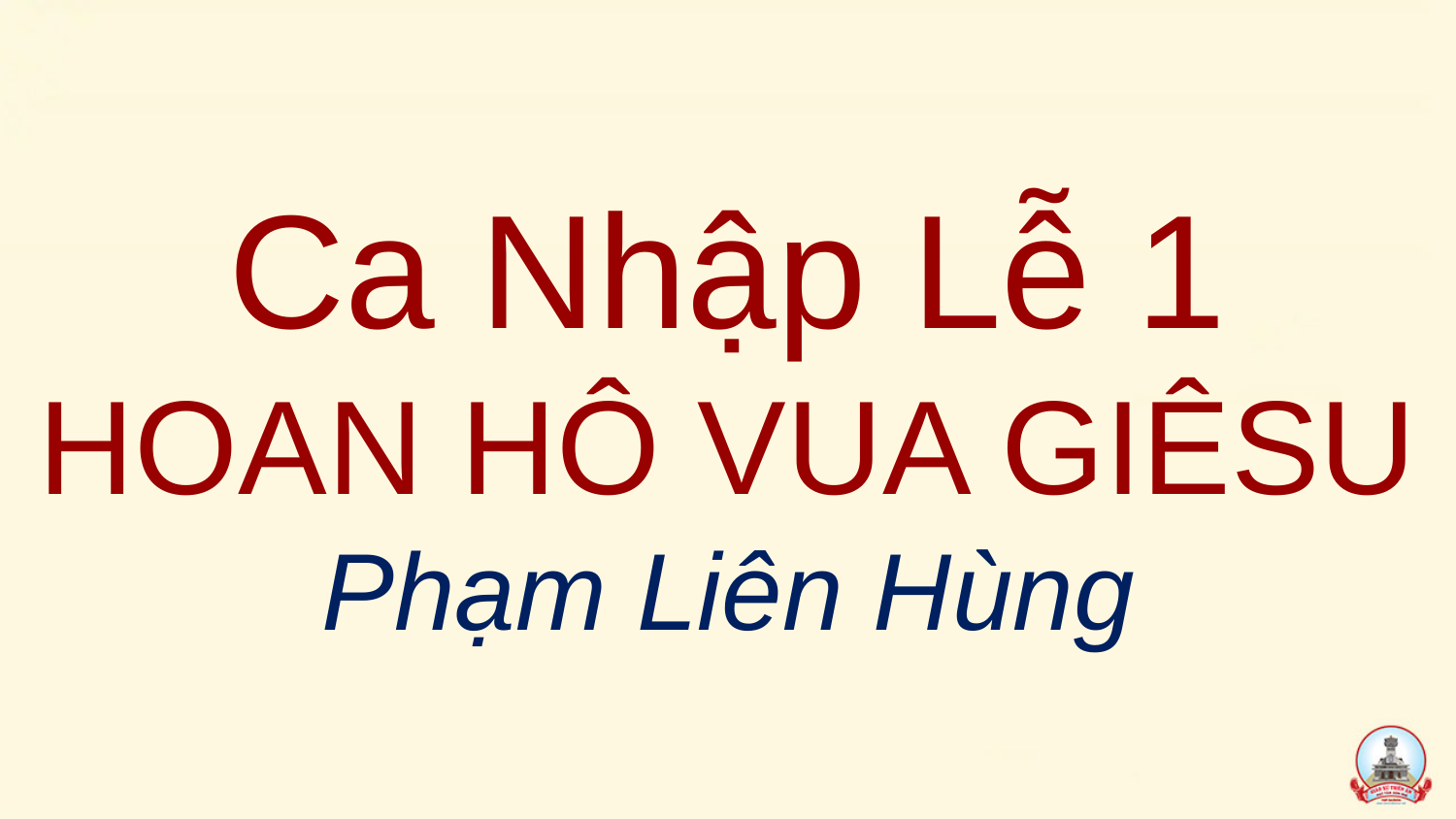

# Ca Nhập Lễ 1 HOAN HÔ VUA GIÊSU Phạm Liên Hùng